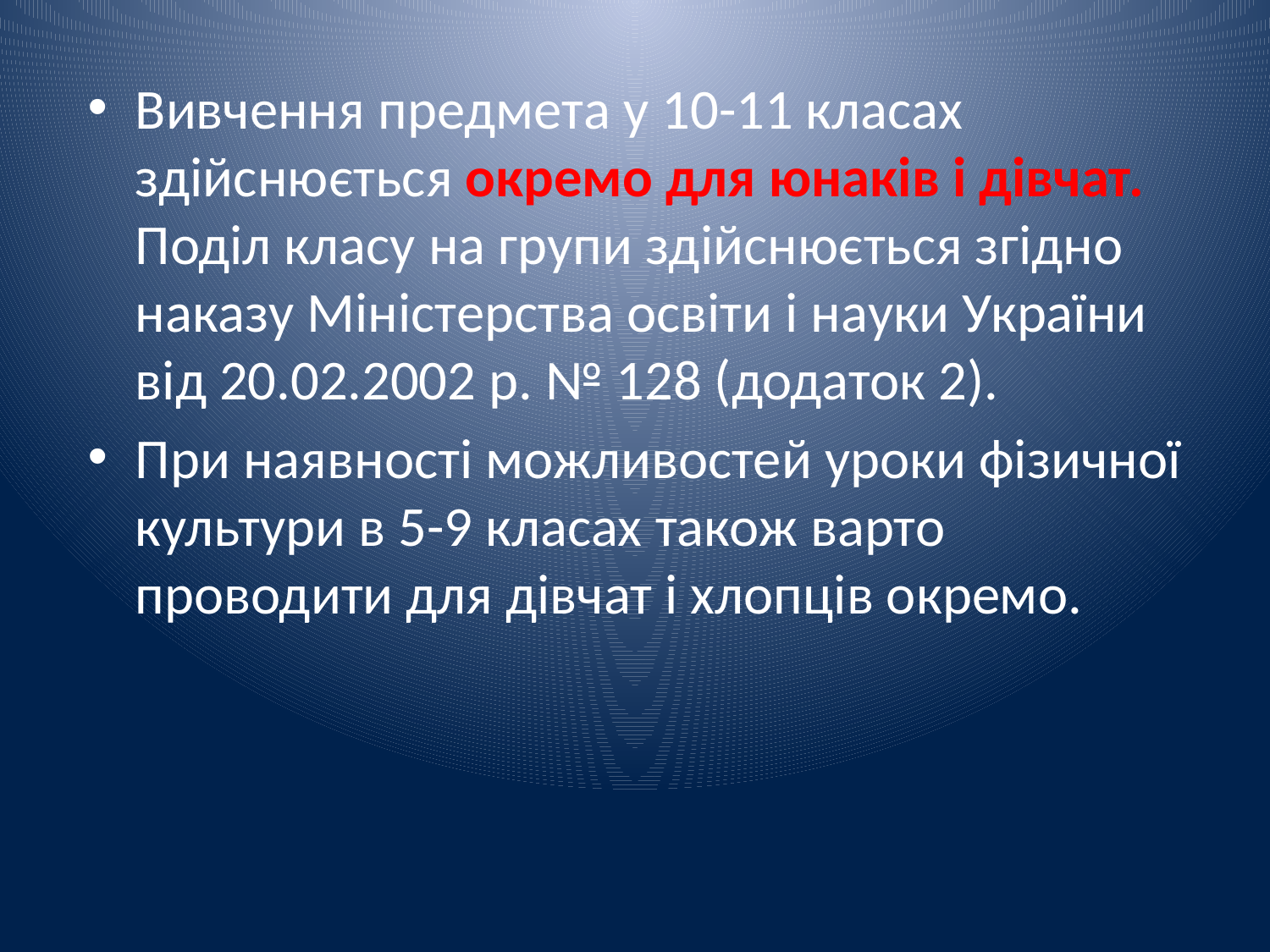

Вивчення предмета у 10-11 класах здійснюється окремо для юнаків і дівчат. Поділ класу на групи здійснюється згідно наказу Міністерства освіти і науки України від 20.02.2002 р. № 128 (додаток 2).
При наявності можливостей уроки фізичної культури в 5-9 класах також варто проводити для дівчат і хлопців окремо.